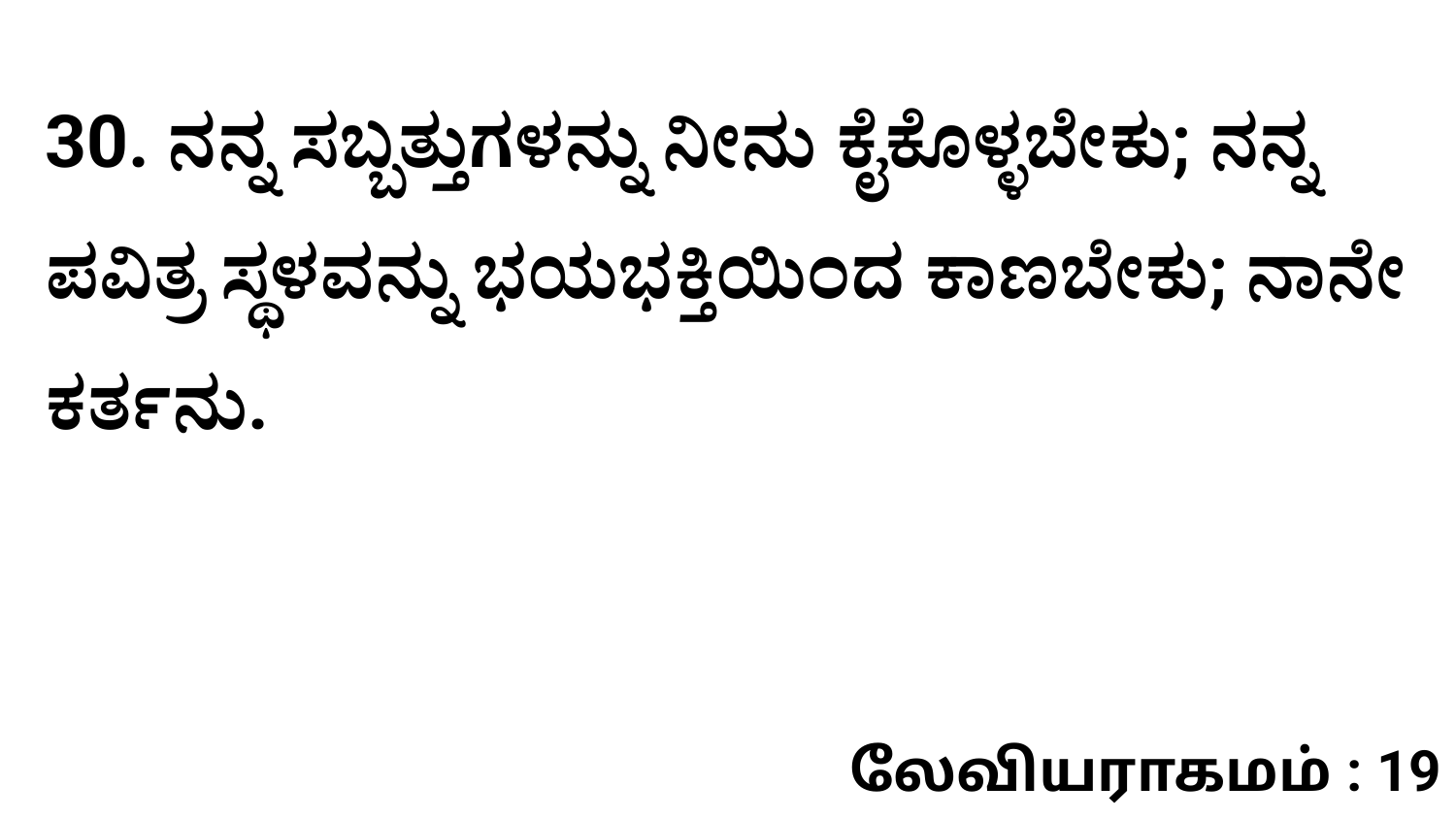

30. ನನ್ನ ಸಬ್ಬತ್ತುಗಳನ್ನು ನೀನು ಕೈಕೊಳ್ಳಬೇಕು; ನನ್ನ ಪವಿತ್ರ ಸ್ಥಳವನ್ನು ಭಯಭಕ್ತಿಯಿಂದ ಕಾಣಬೇಕು; ನಾನೇ ಕರ್ತನು.
லேவியராகமம் : 19